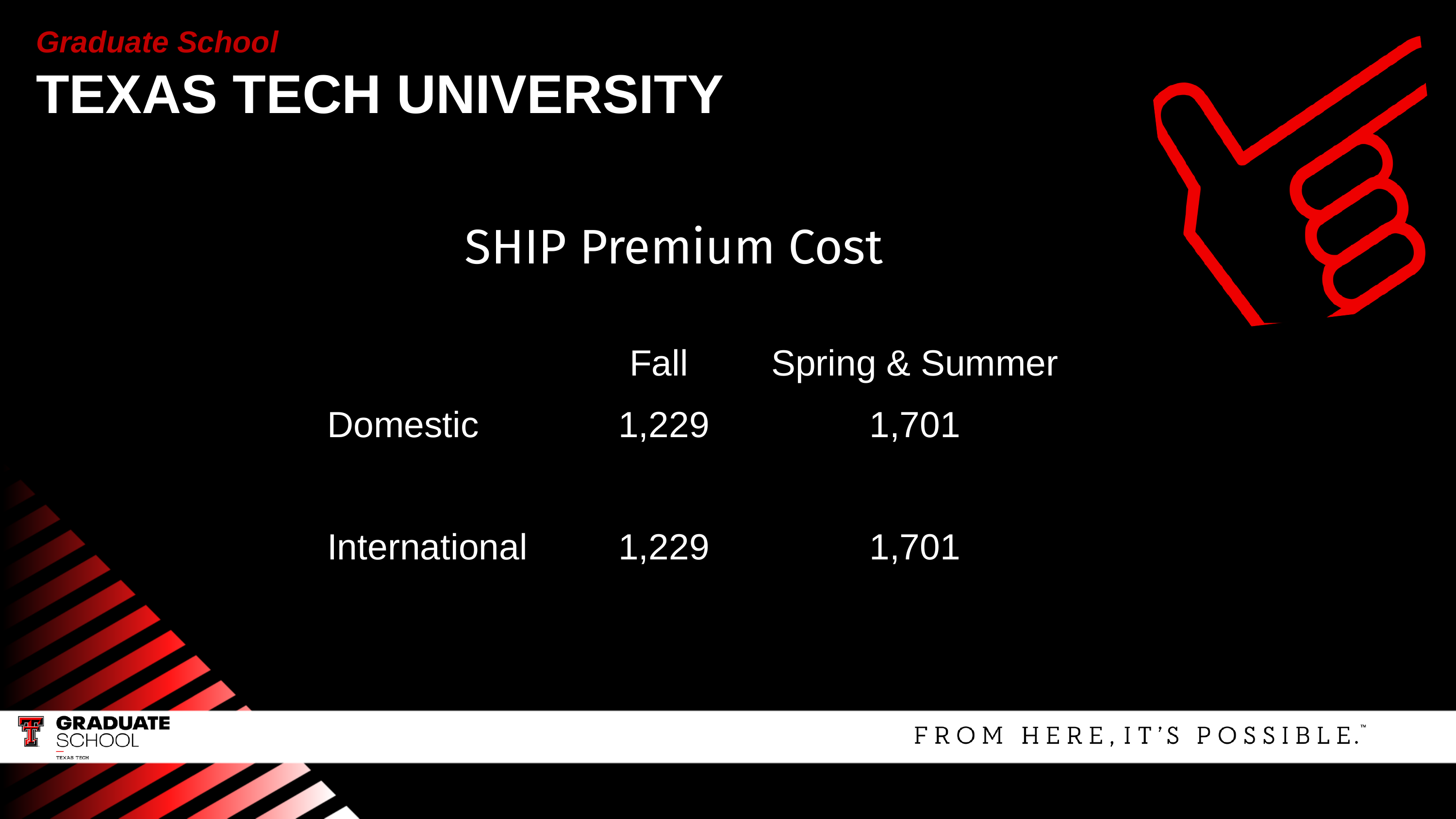

Graduate School
TEXAS TECH UNIVERSITY

SHIP Premium Cost

|  | Fall | Spring & Summer |
| --- | --- | --- |
| Domestic | 1,229 | 1,701 |
|  |  |  |
| International | 1,229 | 1,701 |